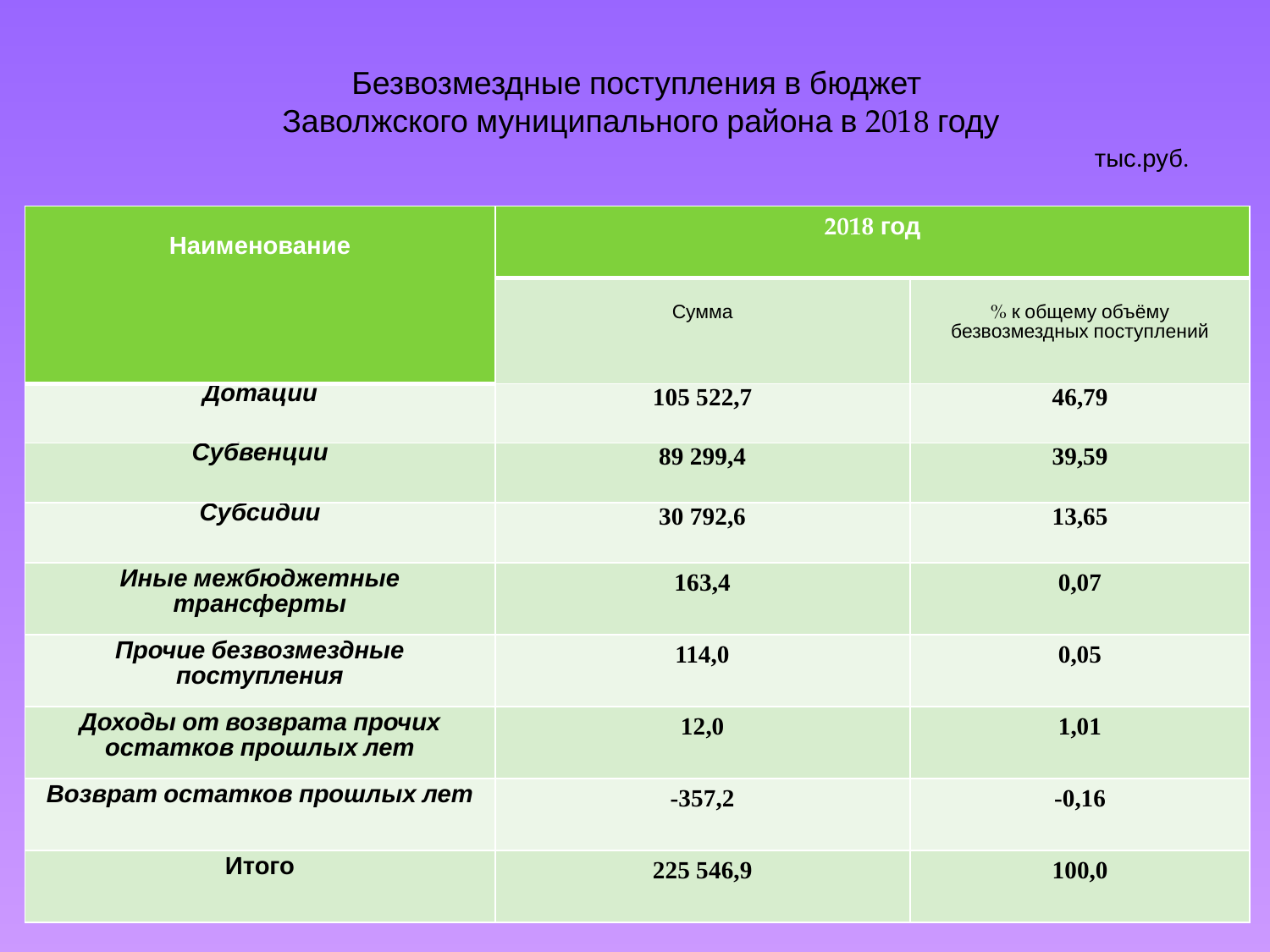

Безвозмездные поступления в бюджет
Заволжского муниципального района в 2018 году
тыс.руб.
| Наименование | 2018 год |  |
| --- | --- | --- |
|  | Сумма | % к общему объёму безвозмездных поступлений |
| Дотации | 105 522,7 | 46,79 |
| Субвенции | 89 299,4 | 39,59 |
| Субсидии | 30 792,6 | 13,65 |
| Иные межбюджетные трансферты | 163,4 | 0,07 |
| Прочие безвозмездные поступления | 114,0 | 0,05 |
| Доходы от возврата прочих остатков прошлых лет | 12,0 | 1,01 |
| Возврат остатков прошлых лет | -357,2 | -0,16 |
| Итого | 225 546,9 | 100,0 |